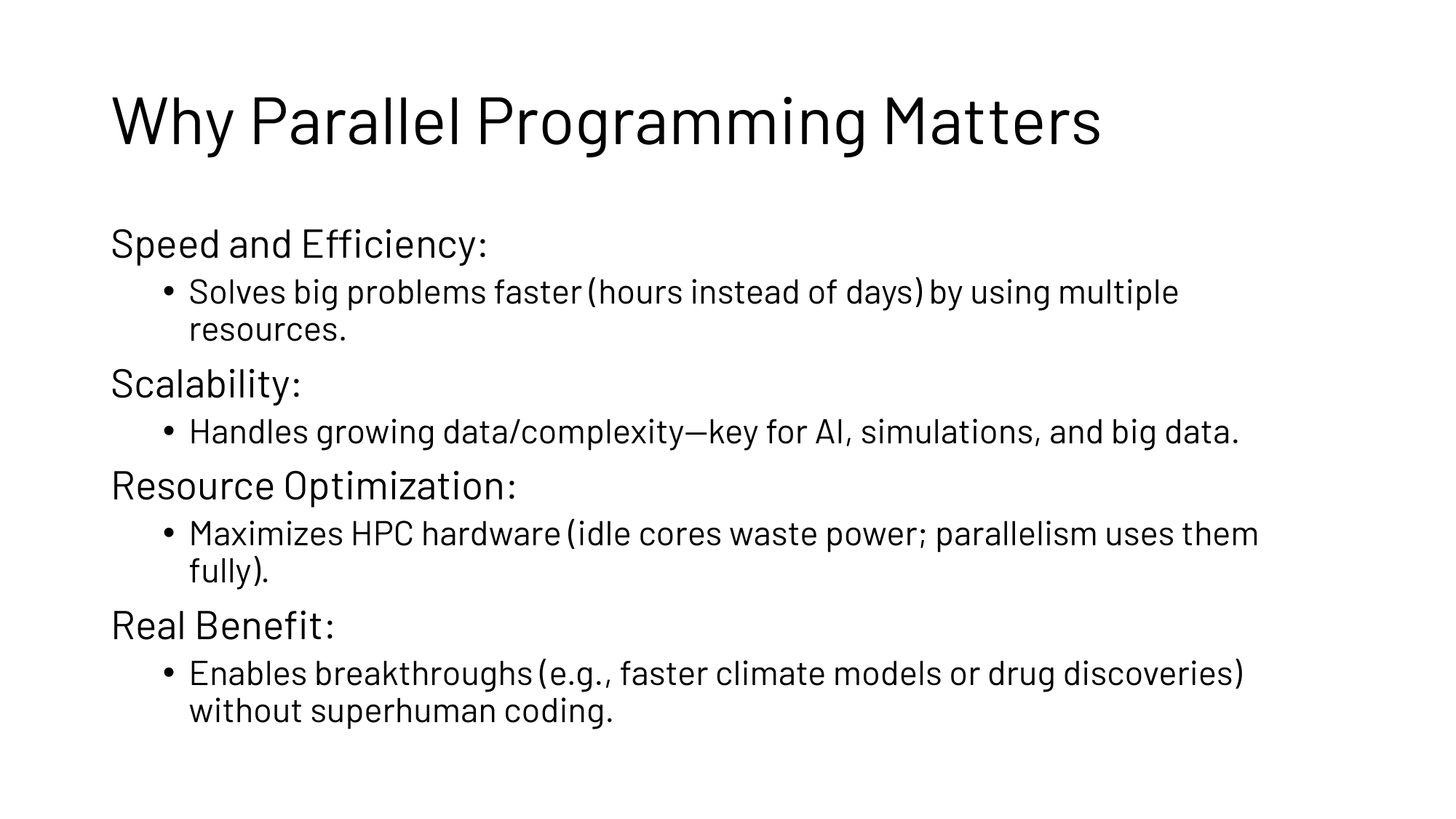

# Why Parallel Programming Matters
Speed and Efficiency:
Solves big problems faster (hours instead of days) by using multiple resources.
Scalability:
Handles growing data/complexity—key for AI, simulations, and big data.
Resource Optimization:
Maximizes HPC hardware (idle cores waste power; parallelism uses them fully).
Real Benefit:
Enables breakthroughs (e.g., faster climate models or drug discoveries) without superhuman coding.